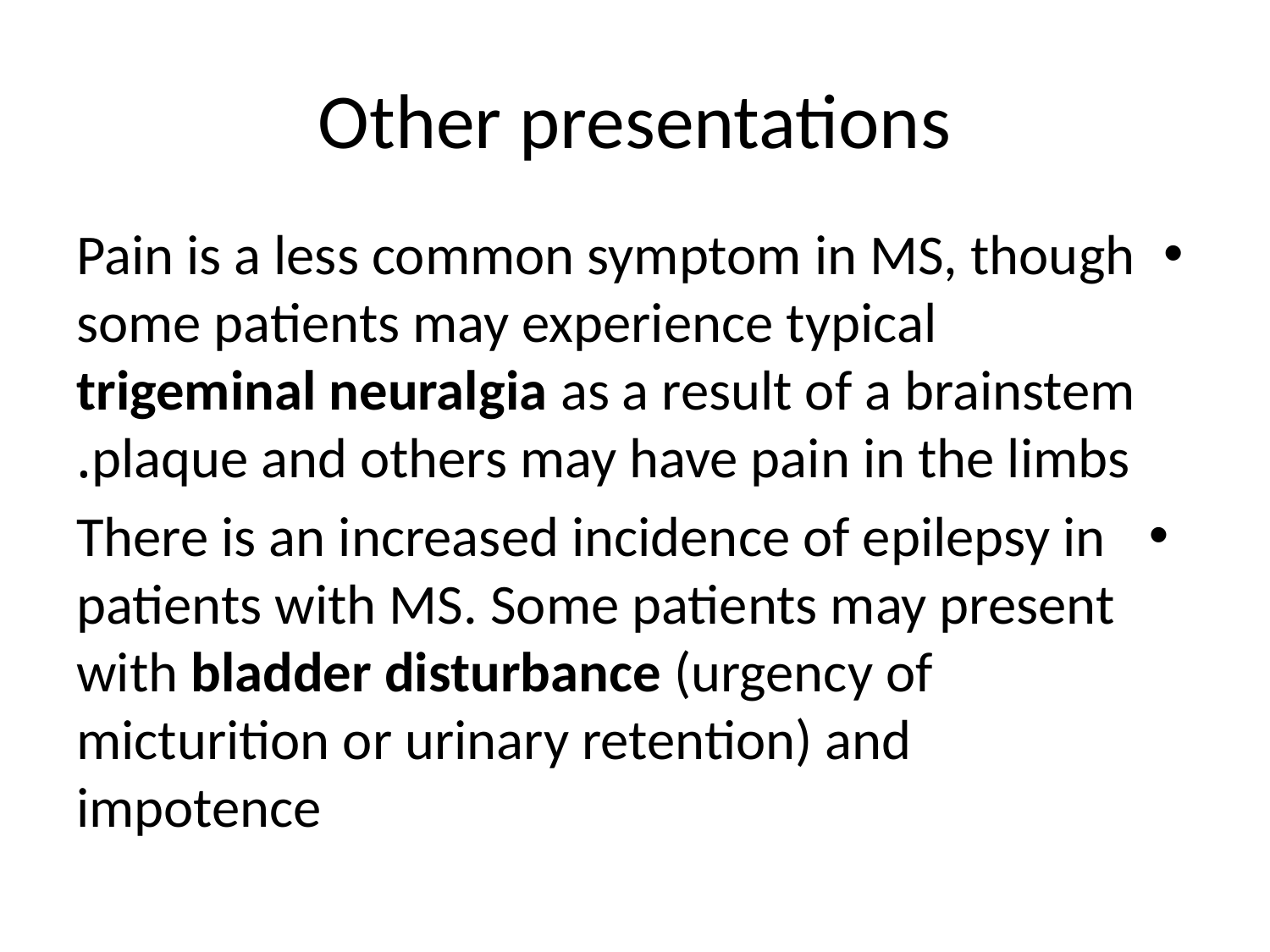

# Other presentations
Pain is a less common symptom in MS, though some patients may experience typical trigeminal neuralgia as a result of a brainstem plaque and others may have pain in the limbs.
 There is an increased incidence of epilepsy in patients with MS. Some patients may present with bladder disturbance (urgency of micturition or urinary retention) and impotence